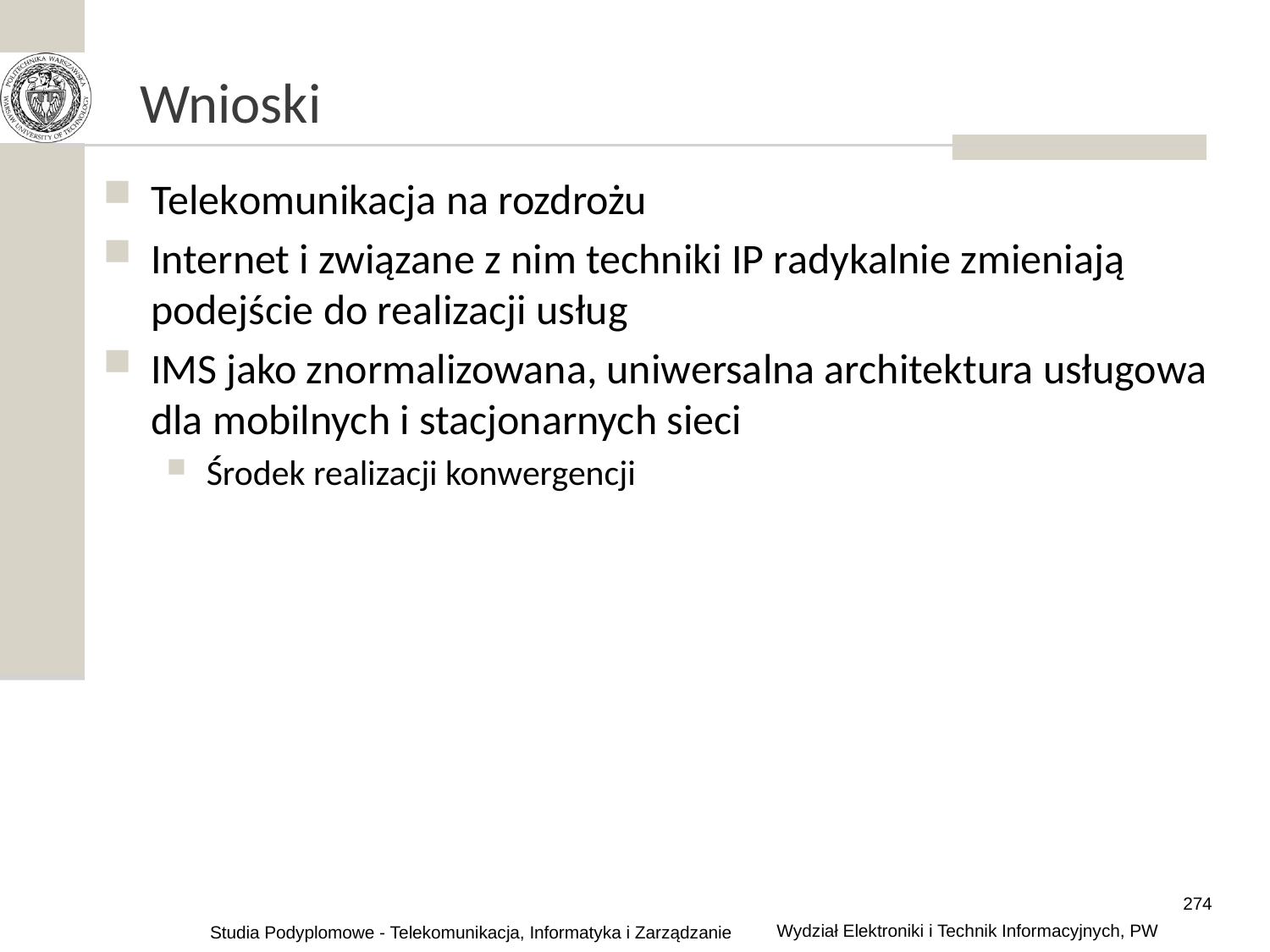

# Wnioski
Telekomunikacja na rozdrożu
Internet i związane z nim techniki IP radykalnie zmieniają podejście do realizacji usług
IMS jako znormalizowana, uniwersalna architektura usługowa dla mobilnych i stacjonarnych sieci
Środek realizacji konwergencji
274
Wydział Elektroniki i Technik Informacyjnych, PW
Studia Podyplomowe - Telekomunikacja, Informatyka i Zarządzanie